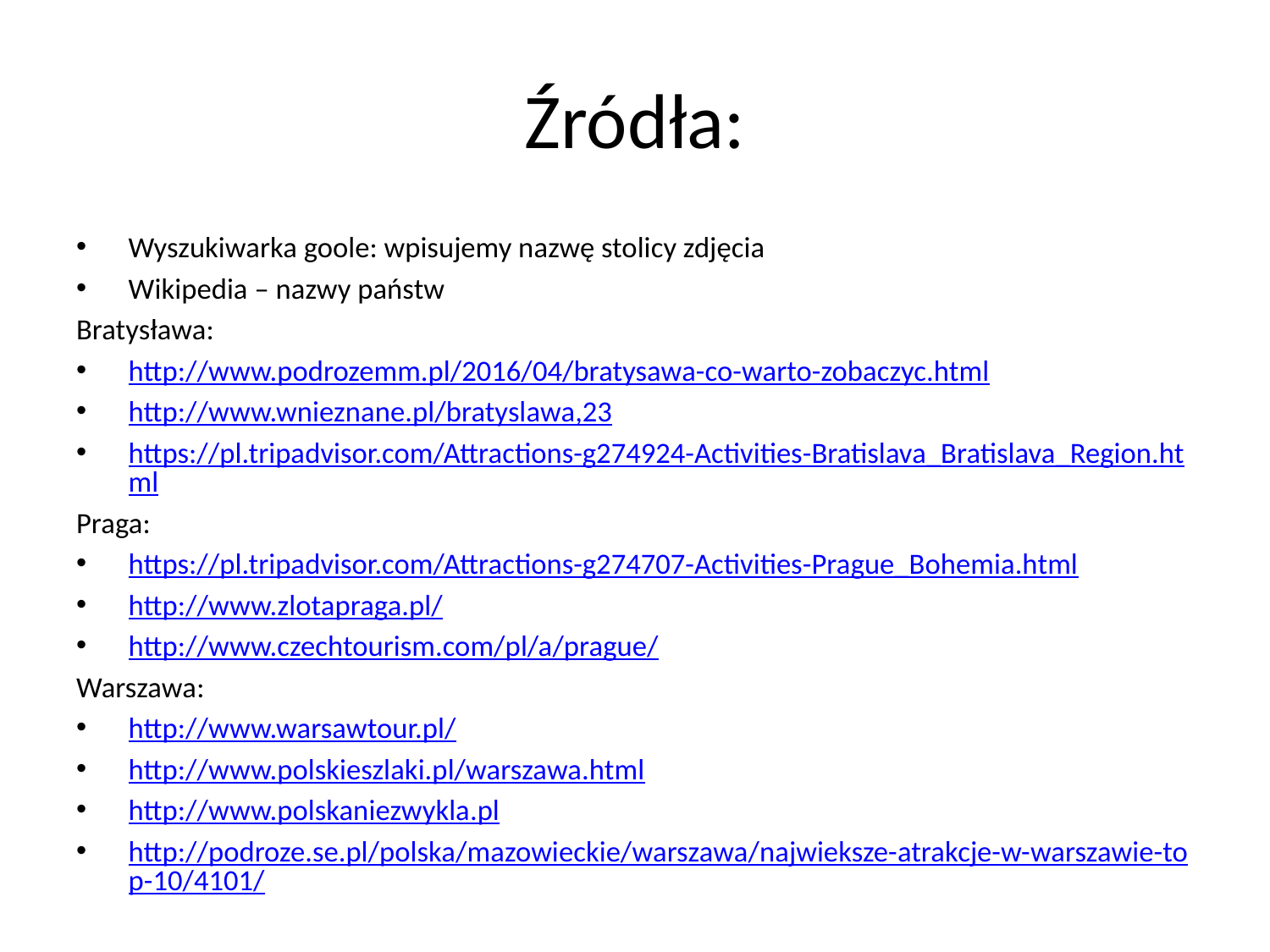

# Źródła:
Wyszukiwarka goole: wpisujemy nazwę stolicy zdjęcia
Wikipedia – nazwy państw
Bratysława:
http://www.podrozemm.pl/2016/04/bratysawa-co-warto-zobaczyc.html
http://www.wnieznane.pl/bratyslawa,23
https://pl.tripadvisor.com/Attractions-g274924-Activities-Bratislava_Bratislava_Region.html
Praga:
https://pl.tripadvisor.com/Attractions-g274707-Activities-Prague_Bohemia.html
http://www.zlotapraga.pl/
http://www.czechtourism.com/pl/a/prague/
Warszawa:
http://www.warsawtour.pl/
http://www.polskieszlaki.pl/warszawa.html
http://www.polskaniezwykla.pl
http://podroze.se.pl/polska/mazowieckie/warszawa/najwieksze-atrakcje-w-warszawie-top-10/4101/